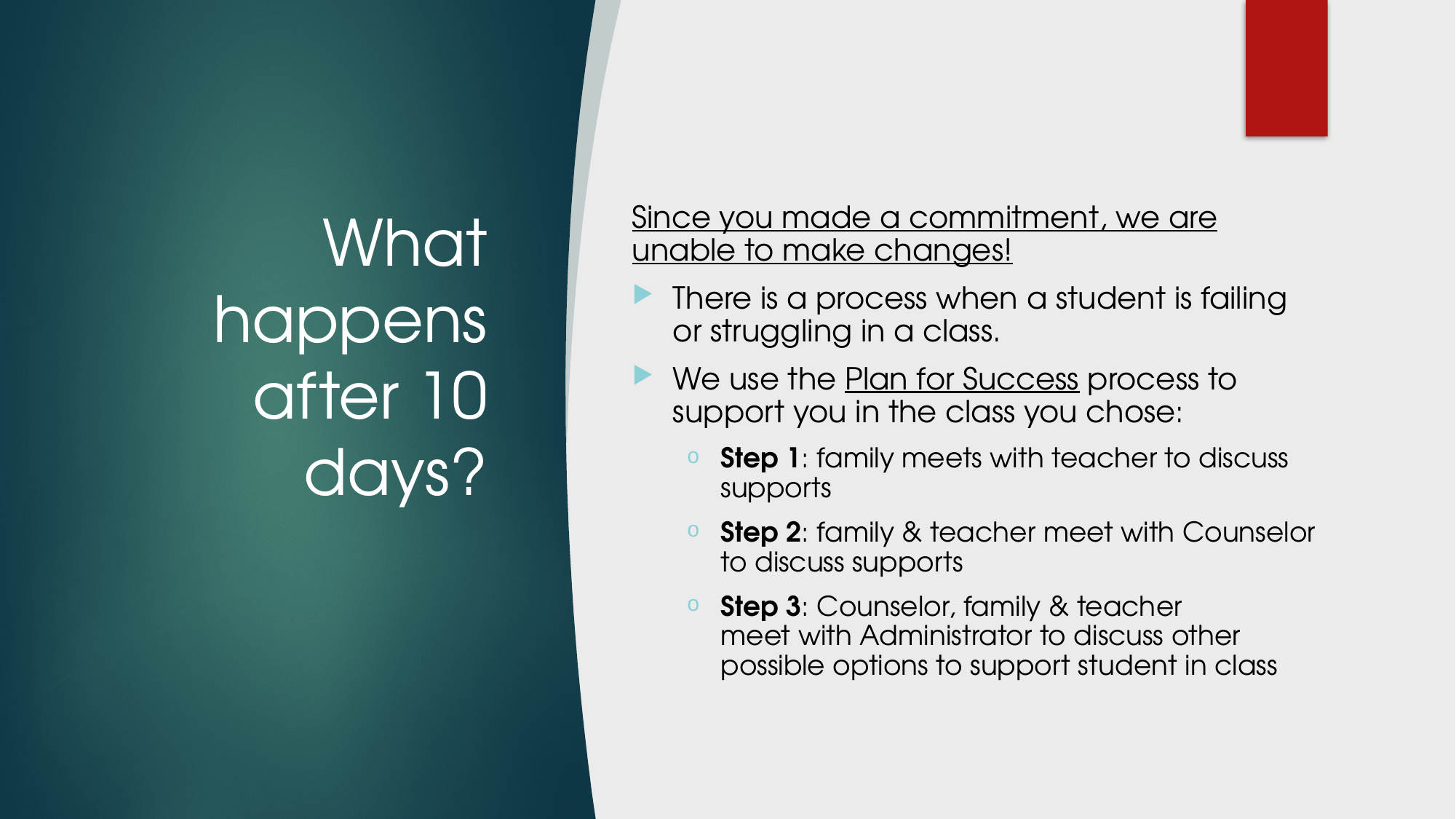

# What happens after 10 days?
Since you made a commitment, we are unable to make changes!
There is a process when a student is failing or struggling in a class.
We use the Plan for Success process to support you in the class you chose:
Step 1: family meets with teacher to discuss supports
Step 2: family & teacher meet with Counselor to discuss supports
Step 3: Counselor, family & teacher meet with Administrator to discuss other possible options to support student in class